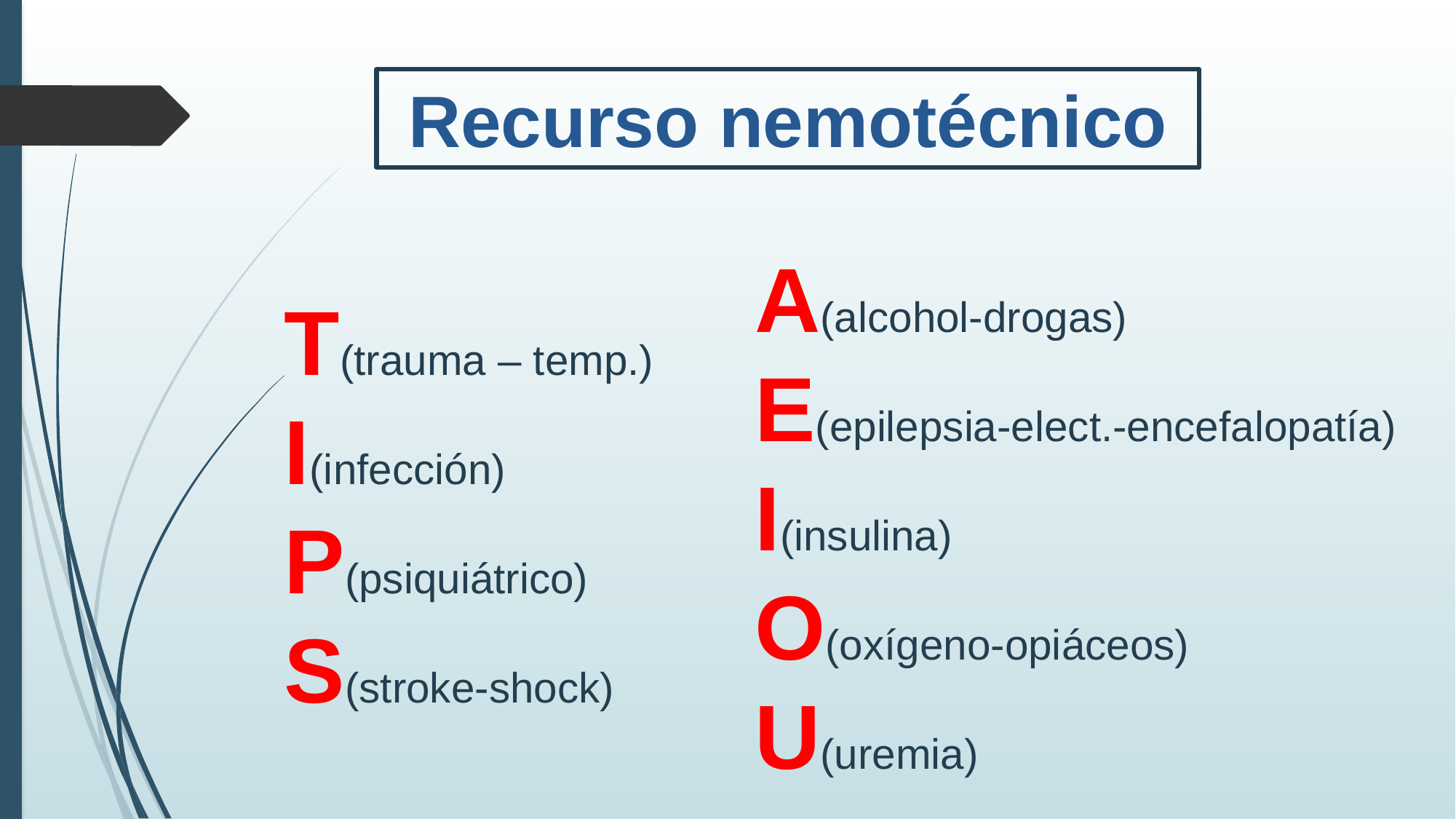

Recurso nemotécnico
A(alcohol-drogas)
E(epilepsia-elect.-encefalopatía)
I(insulina)
O(oxígeno-opiáceos)
U(uremia)
T(trauma – temp.)
I(infección)
P(psiquiátrico)
S(stroke-shock)